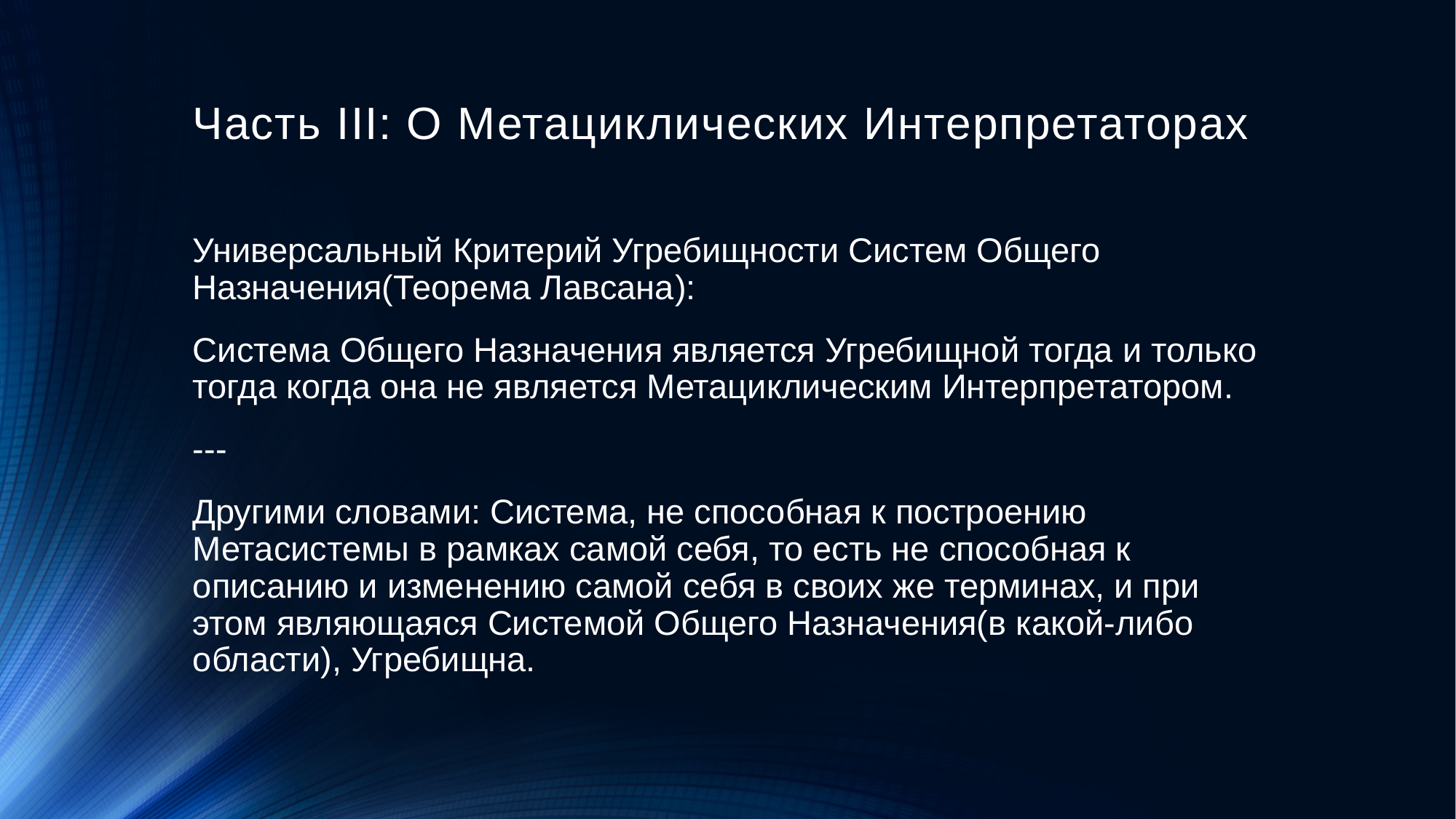

# Часть III: О Метациклических Интерпретаторах
Универсальный Критерий Угребищности Систем Общего Назначения(Теорема Лавсана):
Система Общего Назначения является Угребищной тогда и только тогда когда она не является Метациклическим Интерпретатором.
---
Другими словами: Система, не способная к построению Метасистемы в рамках самой себя, то есть не способная к описанию и изменению самой себя в своих же терминах, и при этом являющаяся Системой Общего Назначения(в какой-либо области), Угребищна.